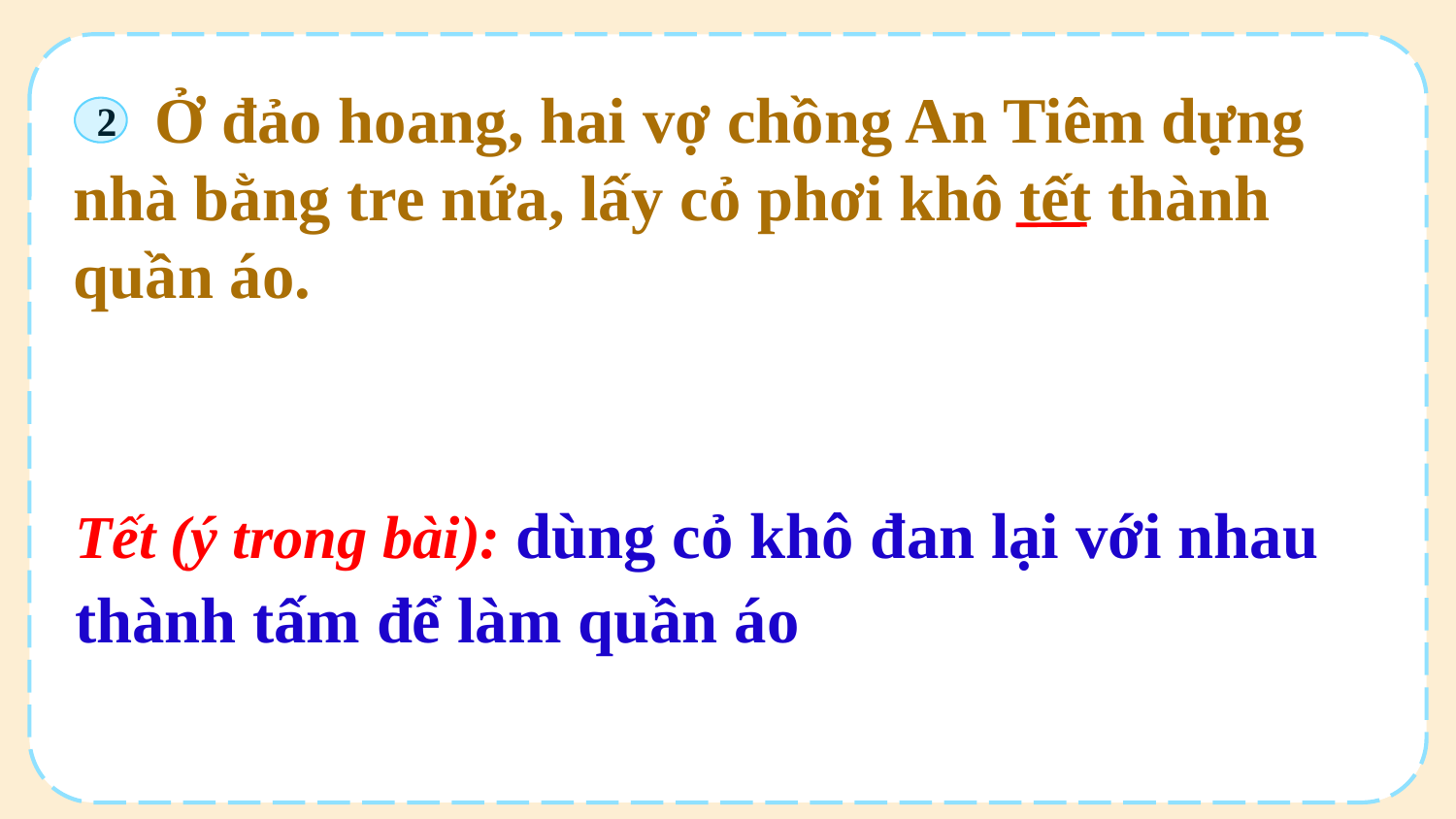

Ở đảo hoang, hai vợ chồng An Tiêm dựng nhà bằng tre nứa, lấy cỏ phơi khô tết thành quần áo.
2
Tết (ý trong bài): dùng cỏ khô đan lại với nhau thành tấm để làm quần áo